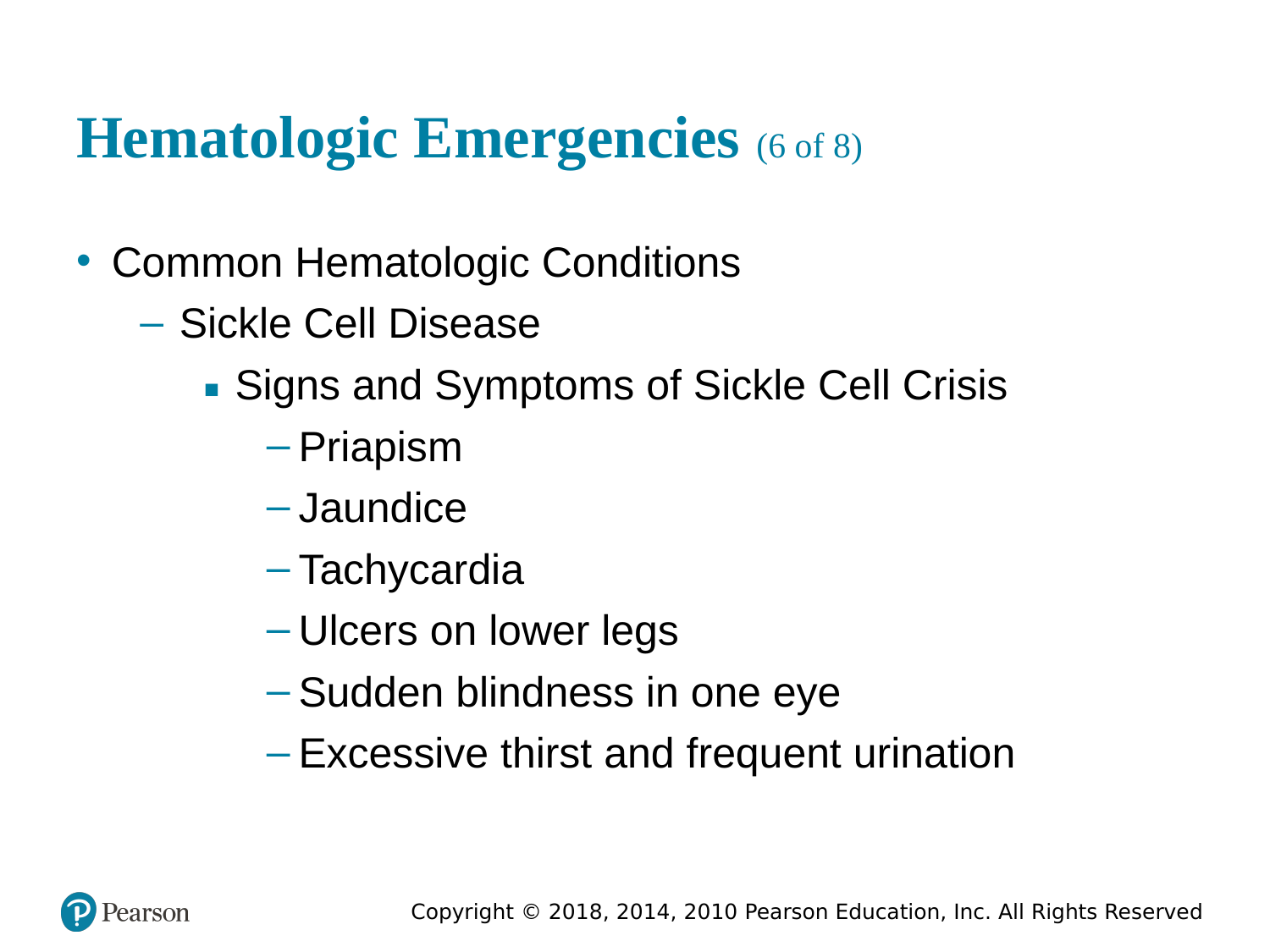

# Hematologic Emergencies (6 of 8)
Common Hematologic Conditions
Sickle Cell Disease
Signs and Symptoms of Sickle Cell Crisis
Priapism
Jaundice
Tachycardia
Ulcers on lower legs
Sudden blindness in one eye
Excessive thirst and frequent urination